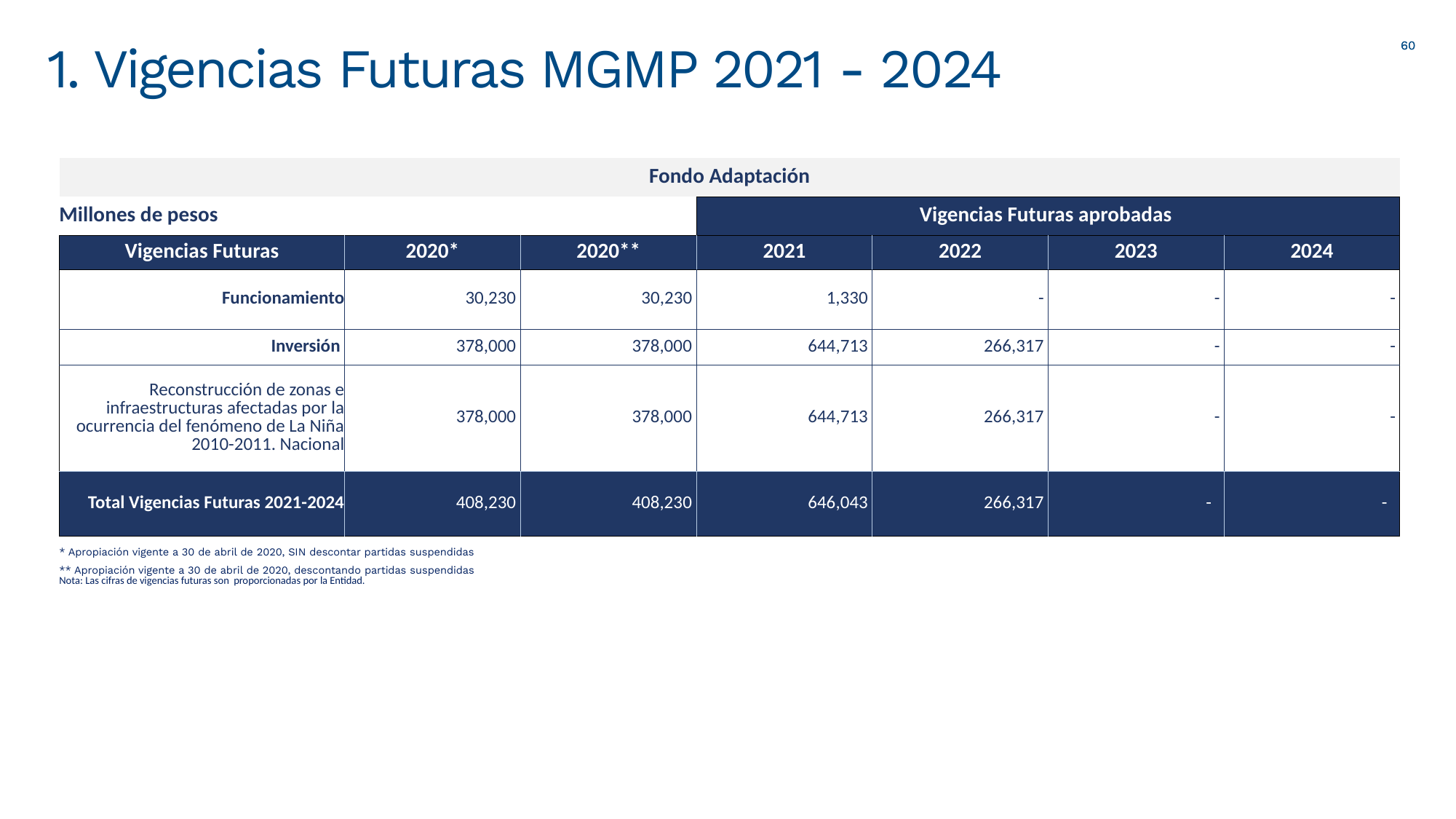

# 1. Vigencias Futuras MGMP 2021 - 2024
| Fondo Adaptación |  |  |  |  |  |  |
| --- | --- | --- | --- | --- | --- | --- |
| Millones de pesos |  |  | Vigencias Futuras aprobadas |  |  |  |
| Vigencias Futuras | 2020\* | 2020\*\* | 2021 | 2022 | 2023 | 2024 |
| Funcionamiento | 30,230 | 30,230 | 1,330 | - | - | - |
| Inversión | 378,000 | 378,000 | 644,713 | 266,317 | - | - |
| Reconstrucción de zonas e infraestructuras afectadas por la ocurrencia del fenómeno de La Niña 2010-2011. Nacional | 378,000 | 378,000 | 644,713 | 266,317 | - | - |
| Total Vigencias Futuras 2021-2024 | 408,230 | 408,230 | 646,043 | 266,317 | - | - |
| \* Apropiación vigente a 30 de abril de 2020, SIN descontar partidas suspendidas |
| --- |
| \*\* Apropiación vigente a 30 de abril de 2020, descontando partidas suspendidas Nota: Las cifras de vigencias futuras son proporcionadas por la Entidad. |